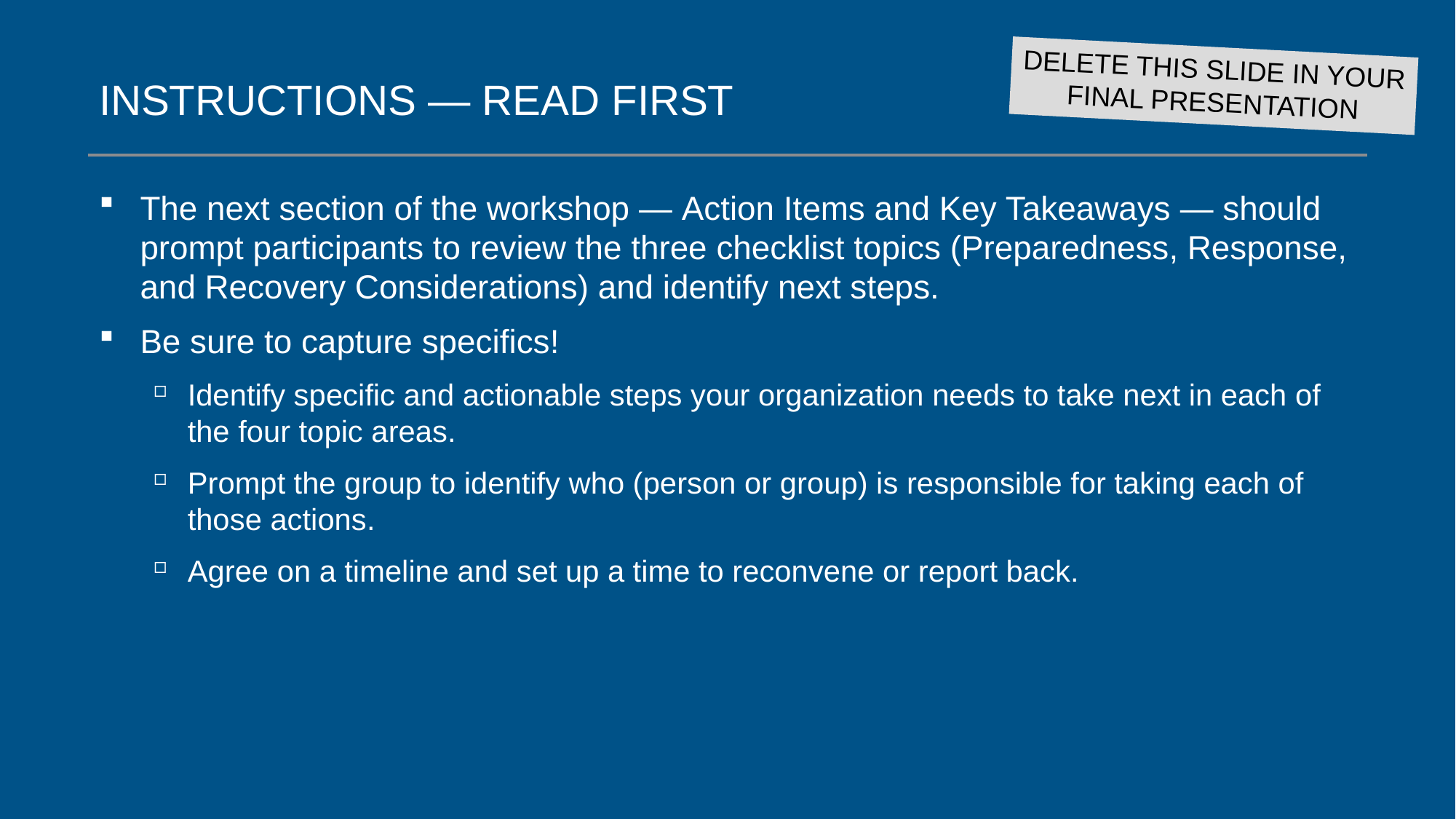

DELETE THIS SLIDE IN YOUR FINAL PRESENTATION
# INSTRUCTIONS — READ FIRST
The next section of the workshop — Action Items and Key Takeaways — should prompt participants to review the three checklist topics (Preparedness, Response, and Recovery Considerations) and identify next steps.
Be sure to capture specifics!
Identify specific and actionable steps your organization needs to take next in each of the four topic areas.
Prompt the group to identify who (person or group) is responsible for taking each of those actions.
Agree on a timeline and set up a time to reconvene or report back.